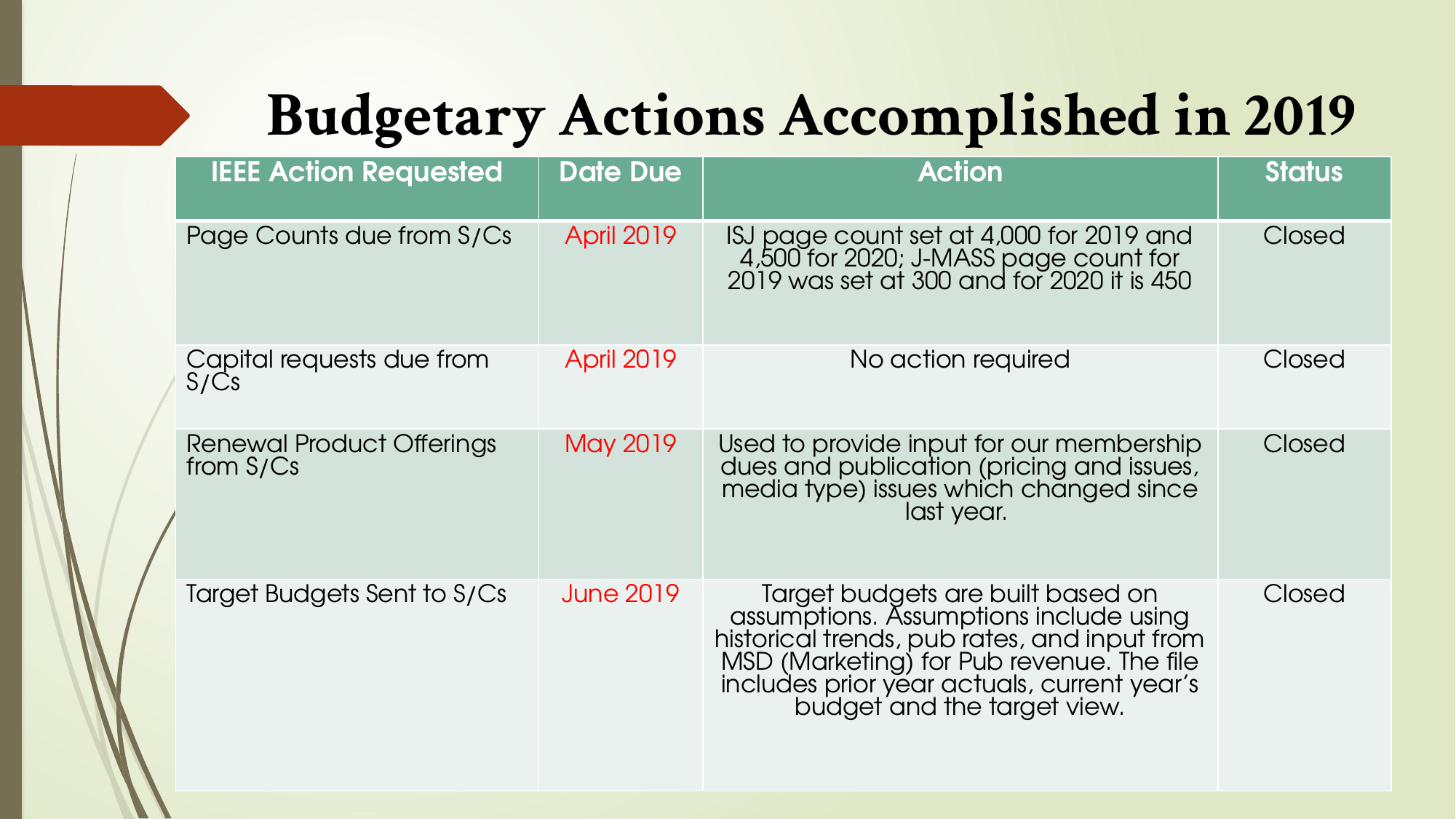

# Budgetary Actions Accomplished in 2019
| IEEE Action Requested | Date Due | Action | Status |
| --- | --- | --- | --- |
| Page Counts due from S/Cs | April 2019 | ISJ page count set at 4,000 for 2019 and 4,500 for 2020; J-MASS page count for 2019 was set at 300 and for 2020 it is 450 | Closed |
| Capital requests due from S/Cs | April 2019 | No action required | Closed |
| Renewal Product Offerings from S/Cs | May 2019 | Used to provide input for our membership dues and publication (pricing and issues, media type) issues which changed since last year. | Closed |
| Target Budgets Sent to S/Cs | June 2019 | Target budgets are built based on assumptions. Assumptions include using historical trends, pub rates, and input from MSD (Marketing) for Pub revenue. The file includes prior year actuals, current year’s budget and the target view. | Closed |